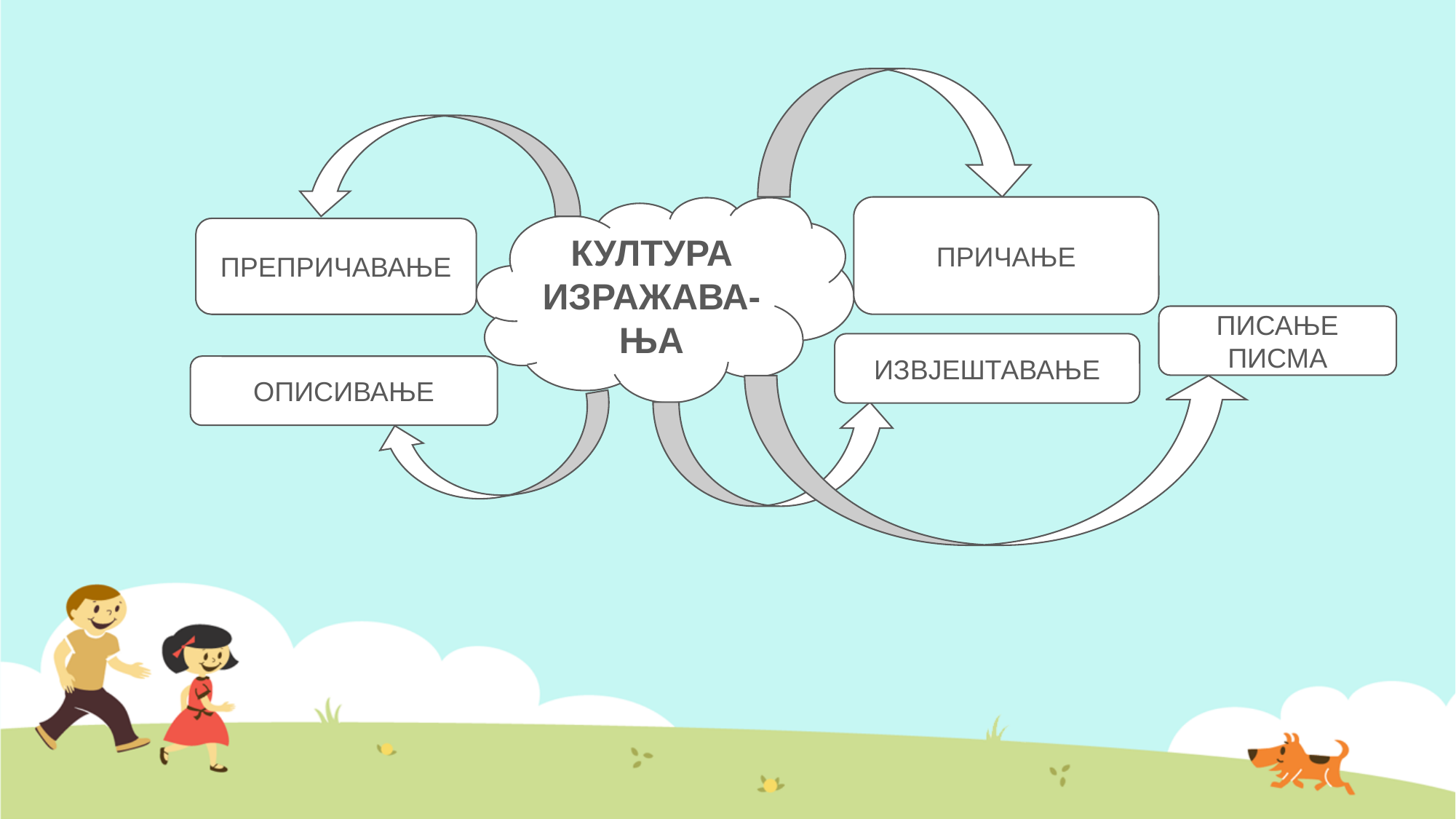

КУЛТУРА ИЗРАЖАВА-ЊА
ПРИЧАЊЕ
ПРЕПРИЧАВАЊЕ
ПИСАЊЕ ПИСМА
ИЗВЈЕШТАВАЊЕ

ОПИСИВАЊЕ